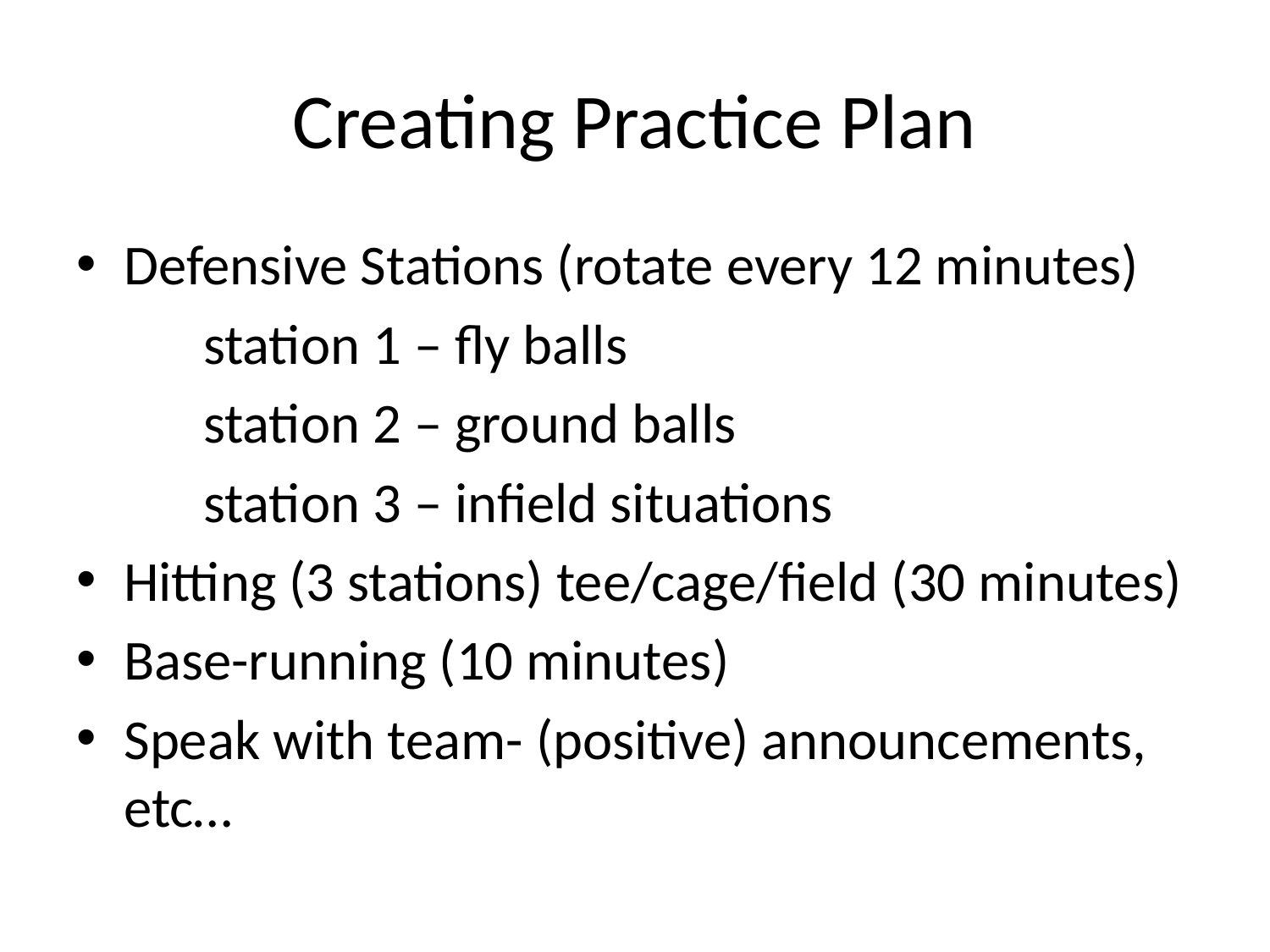

# Creating Practice Plan
Defensive Stations (rotate every 12 minutes)
	station 1 – fly balls
	station 2 – ground balls
	station 3 – infield situations
Hitting (3 stations) tee/cage/field (30 minutes)
Base-running (10 minutes)
Speak with team- (positive) announcements, etc…